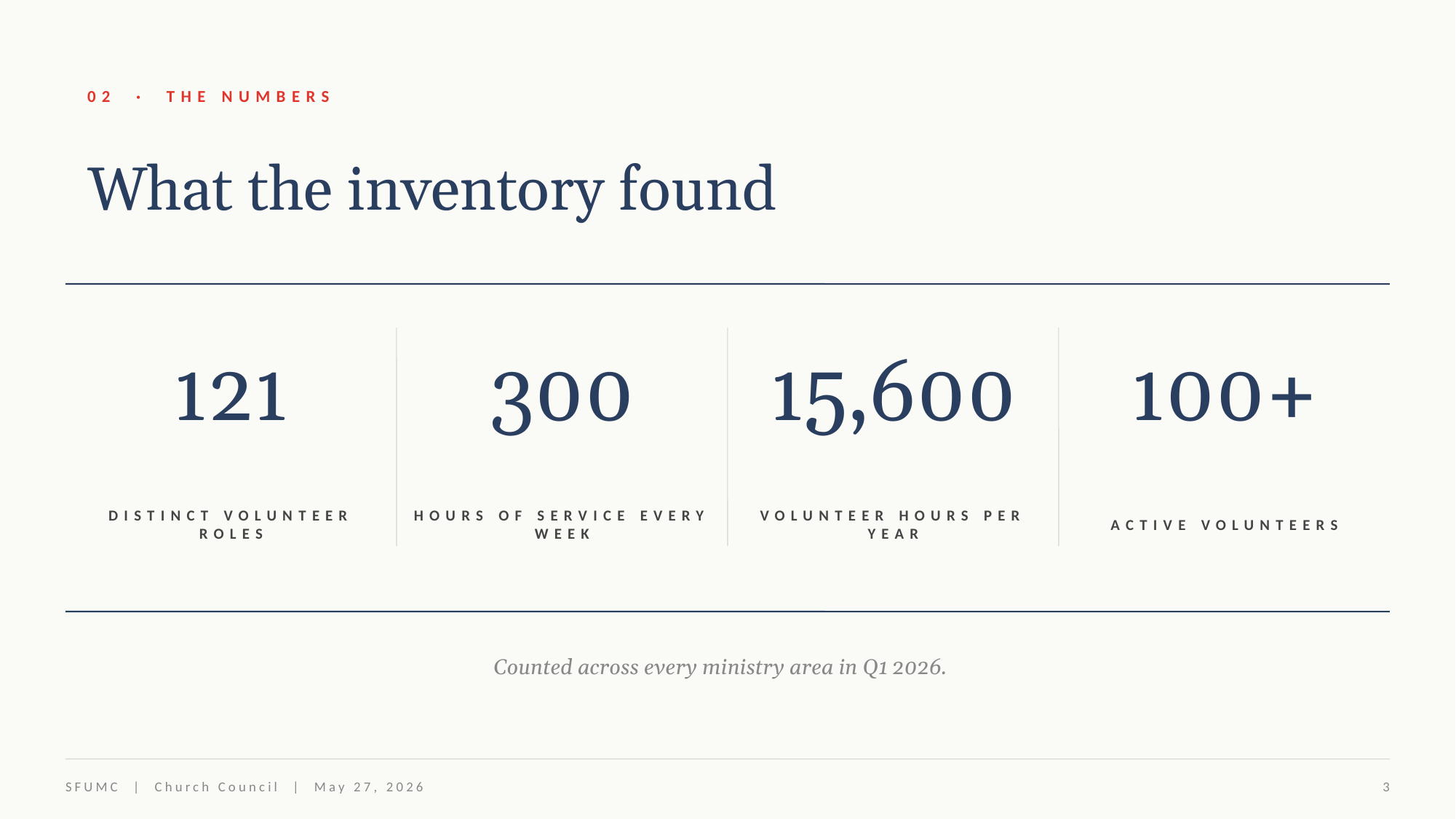

02  ·  THE NUMBERS
What the inventory found

121
300
15,600
100+

DISTINCT VOLUNTEER ROLES
HOURS OF SERVICE EVERY WEEK
VOLUNTEER HOURS PER YEAR
ACTIVE VOLUNTEERS

Counted across every ministry area in Q1 2026.

SFUMC  |  Church Council  |  May 27, 2026
3